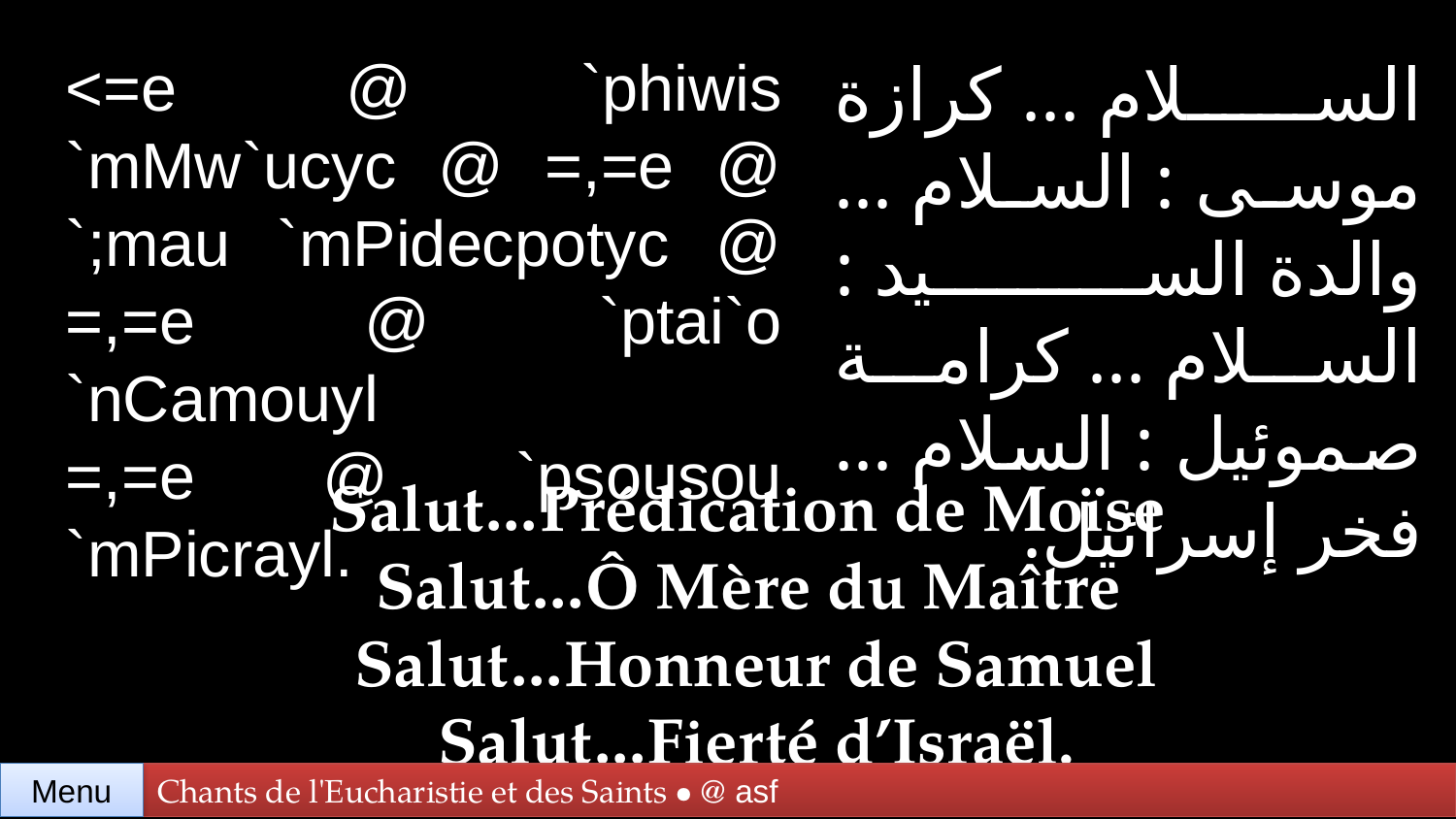

<=e @ `phiwis `mMw`ucyc @ =,=e @ `;mau `mPidecpotyc @ =,=e @ `ptai`o `nCamouyl
=,=e @ `psousou `mPicrayl.
السلام ... كرازة موسى : السلام ... والدة السيد : السلام ... كرامة صموئيل : السلام ... فخر إسرائيل.
Salut…Prédication de Moïse
Salut…Ô Mère du Maître
Salut…Honneur de Samuel
Salut…Fierté d’Israël.
Menu
Chants de l'Eucharistie et des Saints • @ asf